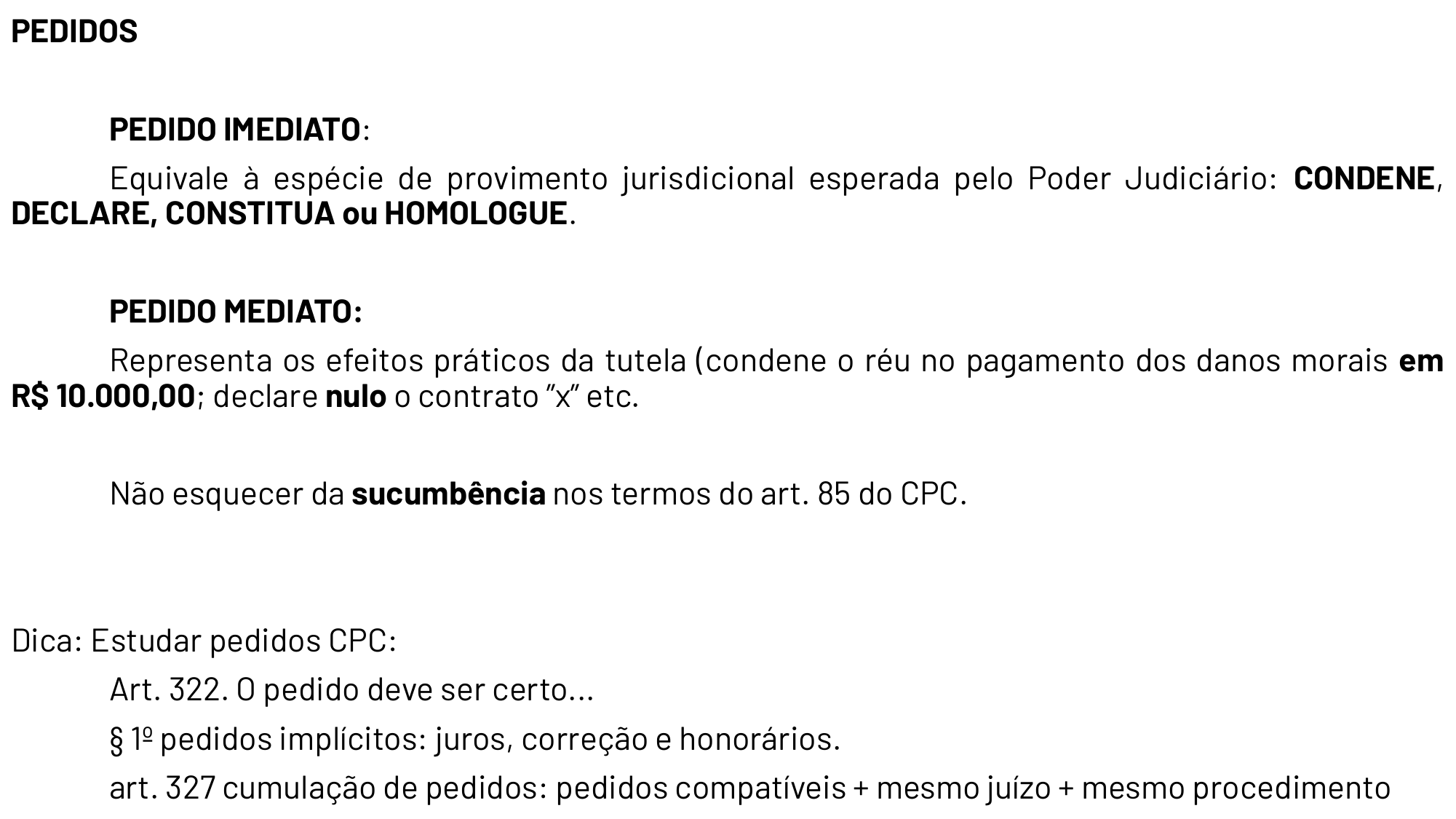

PEDIDOS

	PEDIDO IMEDIATO:
	Equivale à espécie de provimento jurisdicional esperada pelo Poder Judiciário: CONDENE, DECLARE, CONSTITUA ou HOMOLOGUE.

	PEDIDO MEDIATO:
	Representa os efeitos práticos da tutela (condene o réu no pagamento dos danos morais em R$ 10.000,00; declare nulo o contrato ”x” etc.

	Não esquecer da sucumbência nos termos do art. 85 do CPC.

Dica: Estudar pedidos CPC:
	Art. 322. O pedido deve ser certo...
	§ 1º pedidos implícitos: juros, correção e honorários.
	art. 327 cumulação de pedidos: pedidos compatíveis + mesmo juízo + mesmo procedimento